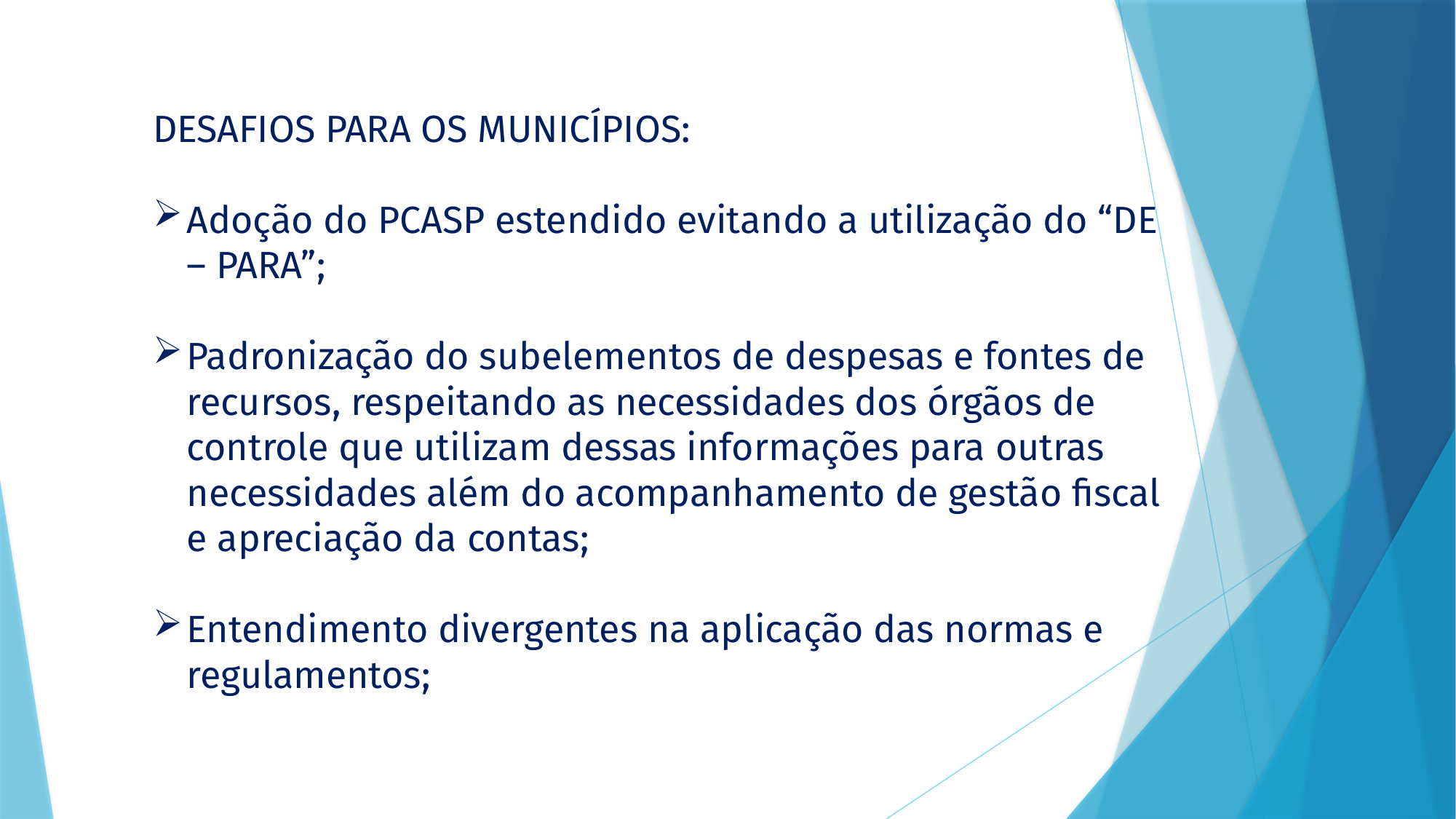

DESAFIOS PARA OS MUNICÍPIOS:

Adoção do PCASP estendido evitando a utilização do “DE – PARA”;

Padronização do subelementos de despesas e fontes de recursos, respeitando as necessidades dos órgãos de controle que utilizam dessas informações para outras necessidades além do acompanhamento de gestão fiscal e apreciação da contas;

Entendimento divergentes na aplicação das normas e regulamentos;